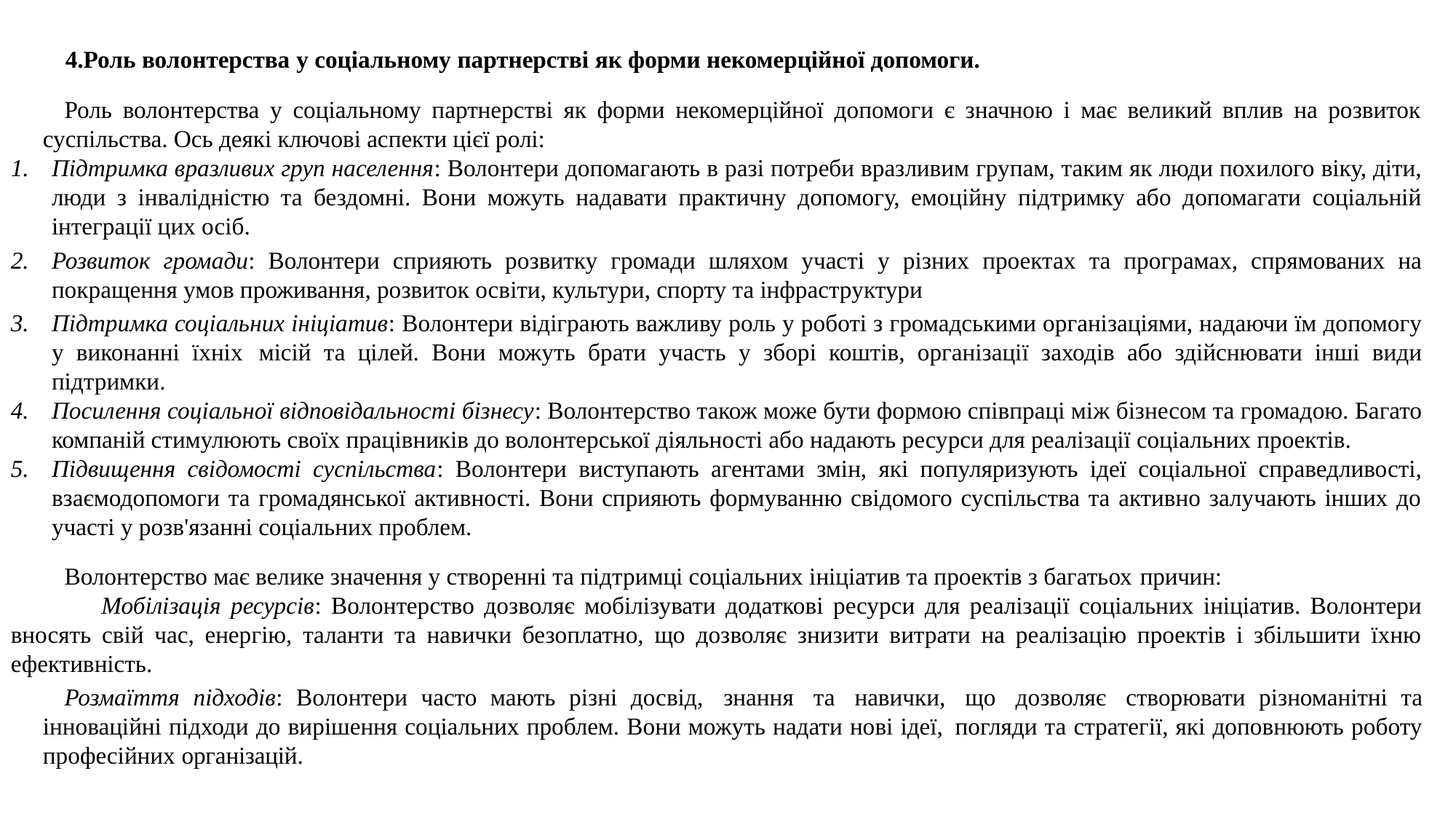

4.Роль волонтерства у соціальному партнерстві як форми некомерційної допомоги.
Роль волонтерства у соціальному партнерстві як форми некомерційної допомоги є значною і має великий вплив на розвиток суспільства. Ось деякі ключові аспекти цієї ролі:
Підтримка вразливих груп населення: Волонтери допомагають в разі потреби вразливим групам, таким як люди похилого віку, діти, люди з інвалідністю та бездомні. Вони можуть надавати практичну допомогу, емоційну підтримку або допомагати соціальній інтеграції цих осіб.
Розвиток громади: Волонтери сприяють розвитку громади шляхом участі у різних проектах та програмах, спрямованих на покращення умов проживання, розвиток освіти, культури, спорту та інфраструктури
Підтримка соціальних ініціатив: Волонтери відіграють важливу роль у роботі з громадськими організаціями, надаючи їм допомогу у виконанні їхніх місій та цілей. Вони можуть брати участь у зборі коштів, організації заходів або здійснювати інші види підтримки.
Посилення соціальної відповідальності бізнесу: Волонтерство також може бути формою співпраці між бізнесом та громадою. Багато компаній стимулюють своїх працівників до волонтерської діяльності або надають ресурси для реалізації соціальних проектів.
Підвищення свідомості суспільства: Волонтери виступають агентами змін, які популяризують ідеї соціальної справедливості, взаємодопомоги та громадянської активності. Вони сприяють формуванню свідомого суспільства та активно залучають інших до участі у розв'язанні соціальних проблем.
Волонтерство має велике значення у створенні та підтримці соціальних ініціатив та проектів з багатьох причин:
       Мобілізація ресурсів: Волонтерство дозволяє мобілізувати додаткові ресурси для реалізації соціальних ініціатив. Волонтери вносять свій час, енергію, таланти та навички безоплатно, що дозволяє знизити витрати на реалізацію проектів і збільшити їхню ефективність.
Розмаїття підходів: Волонтери часто мають різні досвід, знання та навички, що дозволяє створювати різноманітні та інноваційні підходи до вирішення соціальних проблем. Вони можуть надати нові ідеї, погляди та стратегії, які доповнюють роботу професійних організацій.